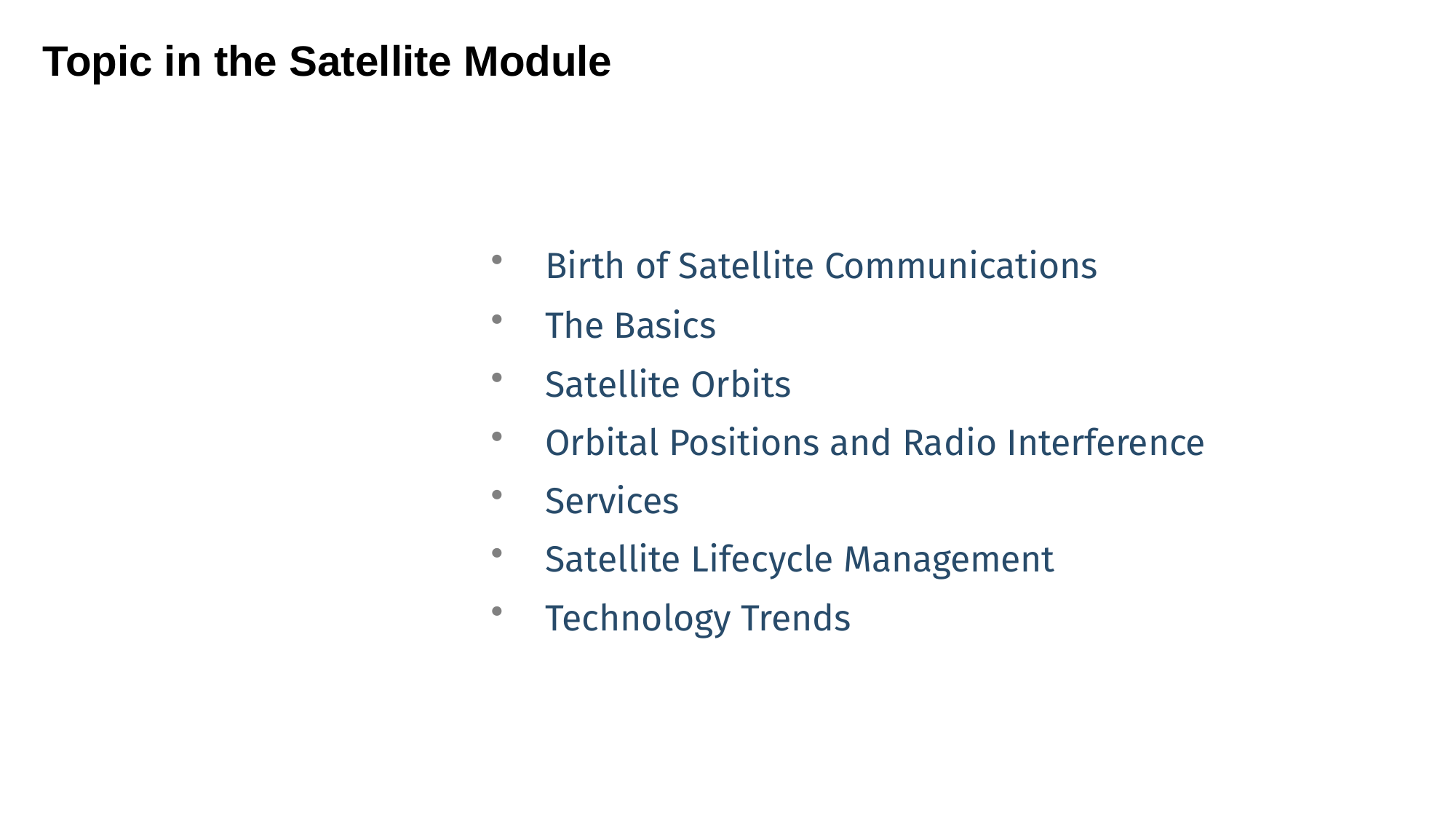

# Topic in the Satellite Module
Birth of Satellite Communications
The Basics
Satellite Orbits
Orbital Positions and Radio Interference
Services
Satellite Lifecycle Management
Technology Trends